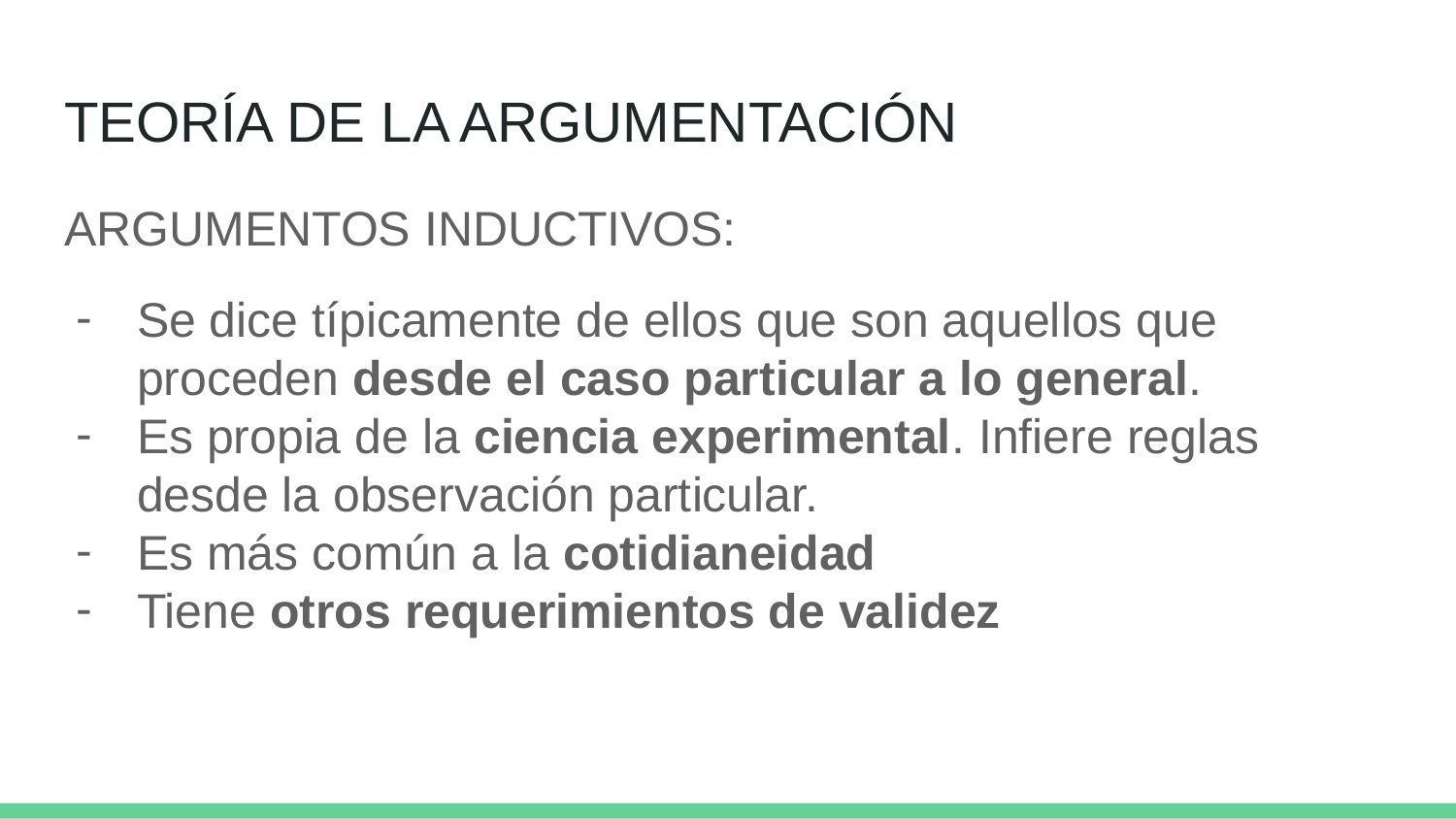

# TEORÍA DE LA ARGUMENTACIÓN
ARGUMENTOS INDUCTIVOS:
Se dice típicamente de ellos que son aquellos que proceden desde el caso particular a lo general.
Es propia de la ciencia experimental. Infiere reglas desde la observación particular.
Es más común a la cotidianeidad
Tiene otros requerimientos de validez